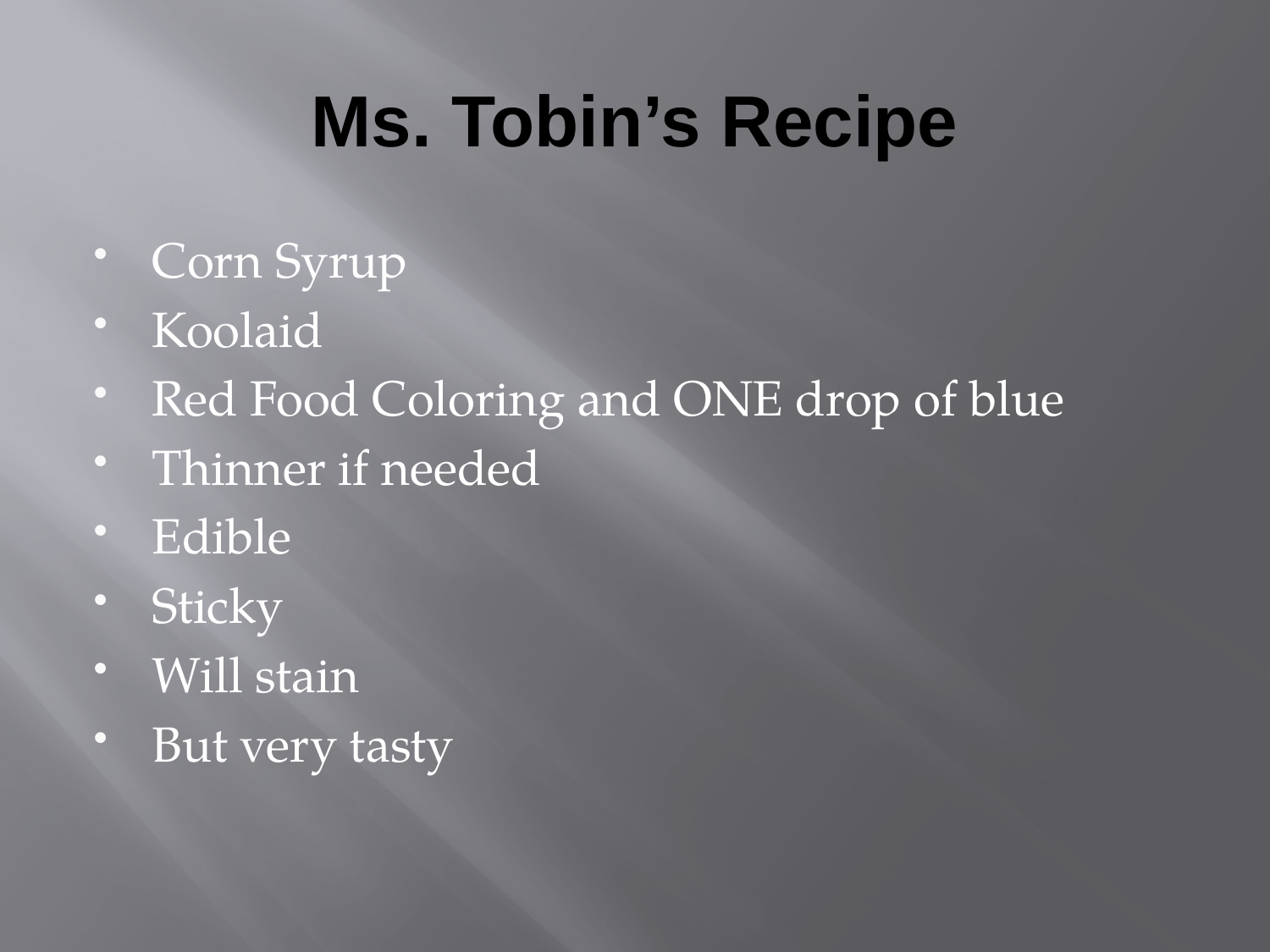

# Ms. Tobin’s Recipe
Corn Syrup
Koolaid
Red Food Coloring and ONE drop of blue
Thinner if needed
Edible
Sticky
Will stain
But very tasty